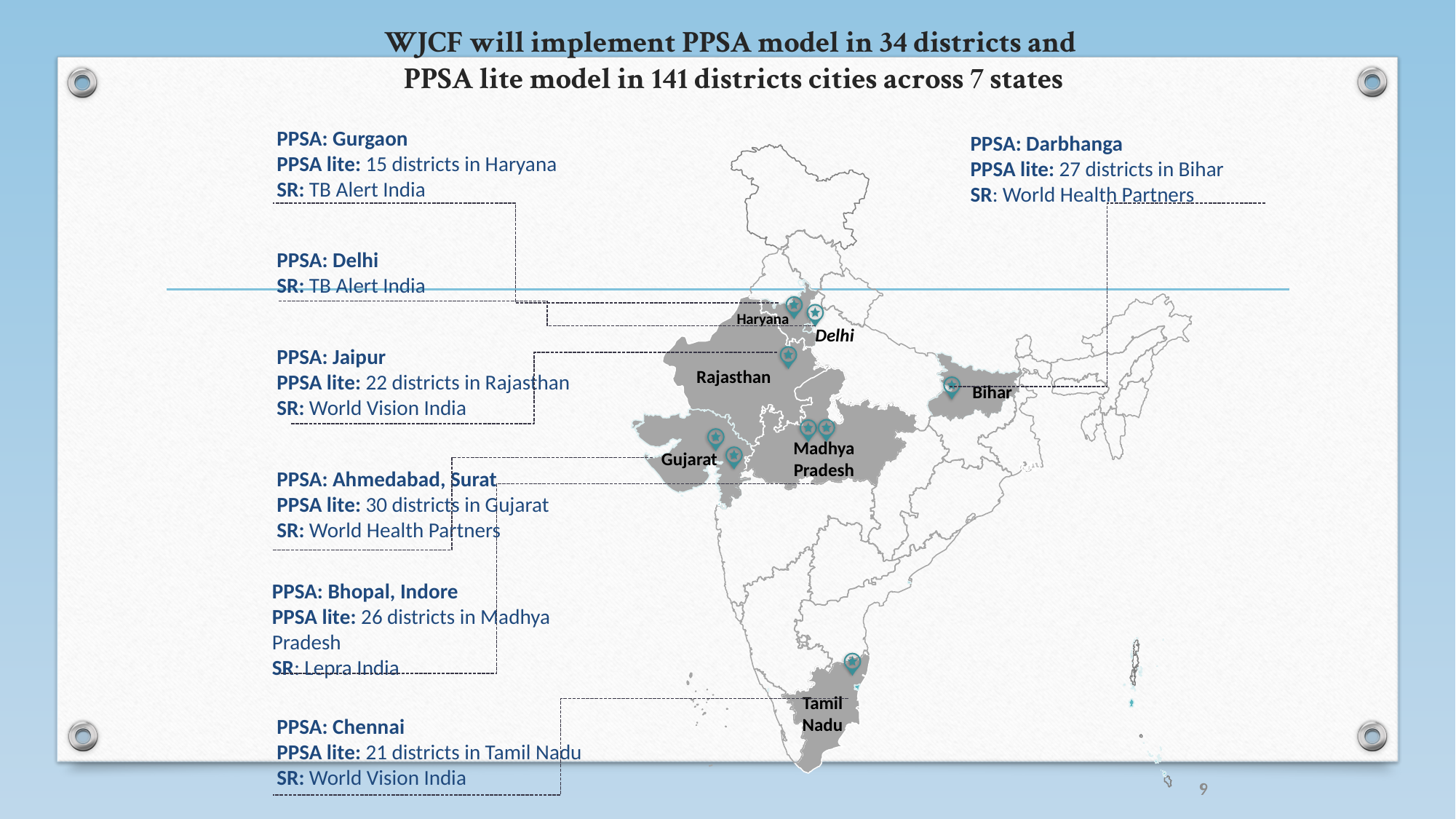

# WJCF will implement PPSA model in 34 districts and PPSA lite model in 141 districts cities across 7 states
PPSA: Darbhanga
PPSA lite: 27 districts in Bihar
SR: World Health Partners
PPSA: Gurgaon
PPSA lite: 15 districts in Haryana
SR: TB Alert India

PPSA: Delhi
SR: TB Alert India

Haryana
Delhi
Rajasthan
Bihar
Madhya Pradesh
Gujarat
Tamil Nadu
PPSA: Jaipur
PPSA lite: 22 districts in Rajasthan
SR: World Vision India

PPSA: Ahmedabad, Surat
PPSA lite: 30 districts in Gujarat
SR: World Health Partners
PPSA: Bhopal, Indore
PPSA lite: 26 districts in Madhya Pradesh
SR: Lepra India

PPSA: Chennai
PPSA lite: 21 districts in Tamil Nadu
SR: World Vision India
9
9